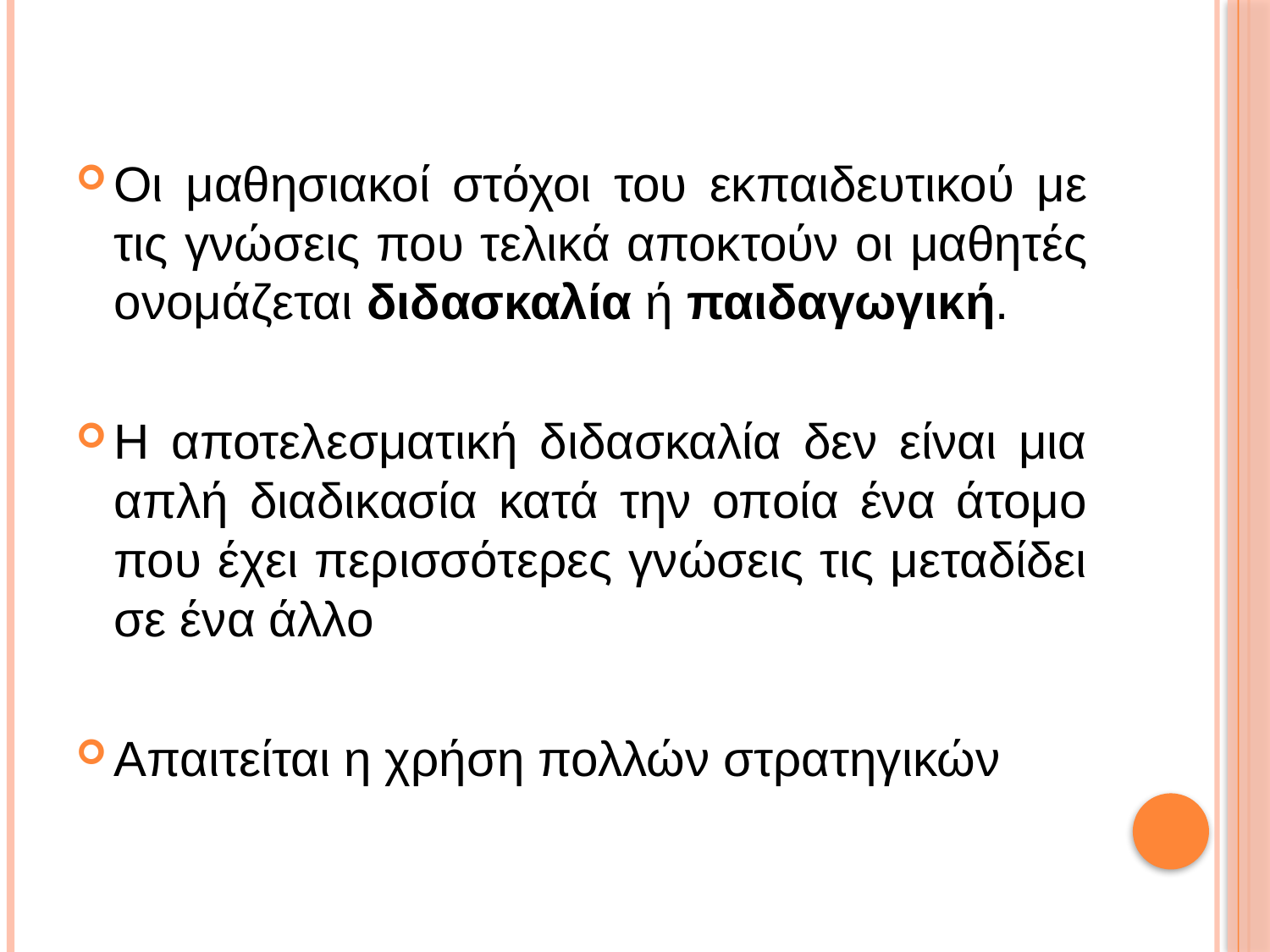

#
Οι μαθησιακοί στόχοι του εκπαιδευτικού με τις γνώσεις που τελικά αποκτούν οι μαθητές ονομάζεται διδασκαλία ή παιδαγωγική.

Η αποτελεσματική διδασκαλία δεν είναι μια απλή διαδικασία κατά την οποία ένα άτομο που έχει περισσότερες γνώσεις τις μεταδίδει σε ένα άλλο

Απαιτείται η χρήση πολλών στρατηγικών